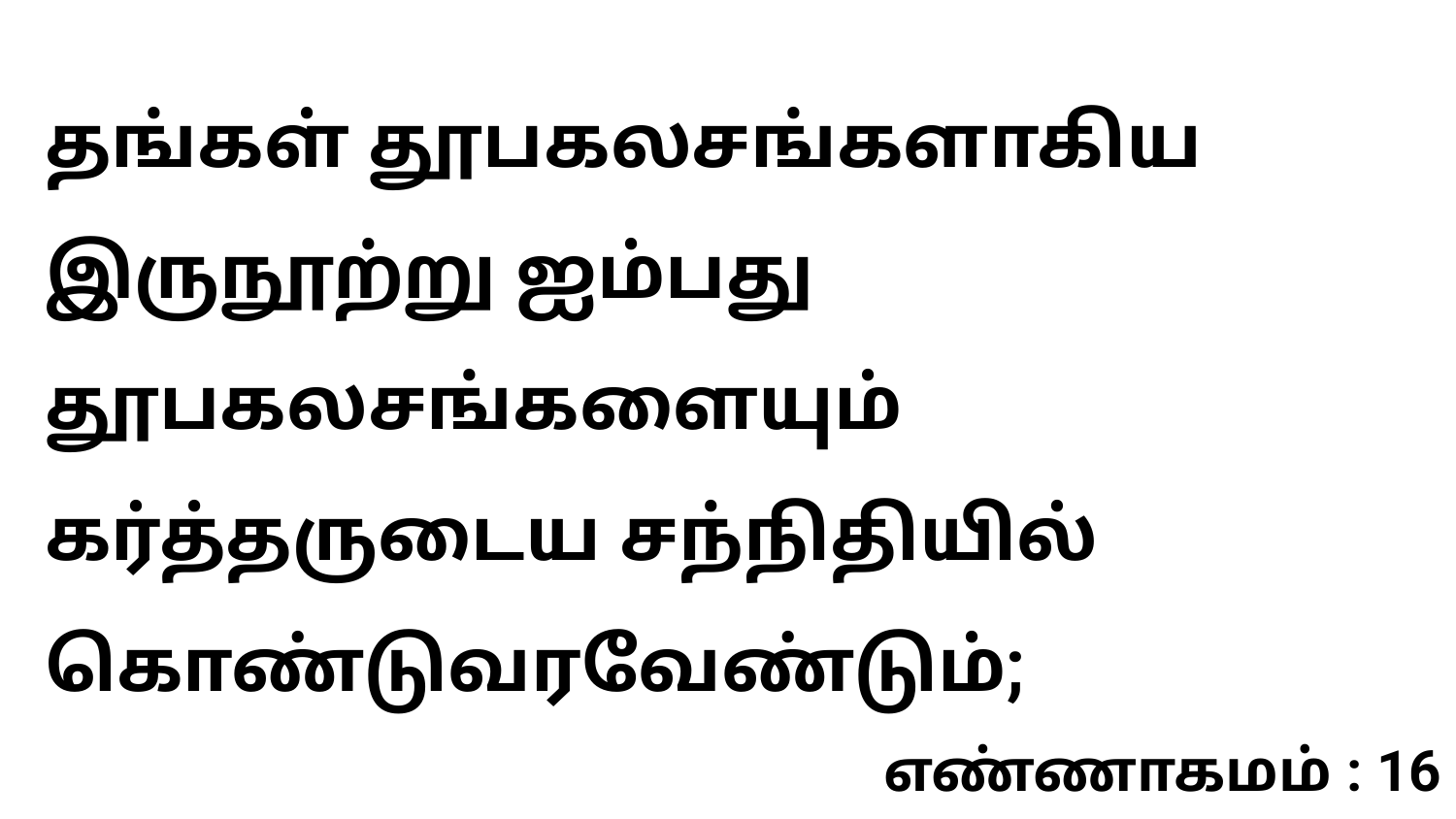

தங்கள் தூபகலசங்களாகிய இருநூற்று ஐம்பது தூபகலசங்களையும் கர்த்தருடைய சந்நிதியில் கொண்டுவரவேண்டும்;
எண்ணாகமம் : 16